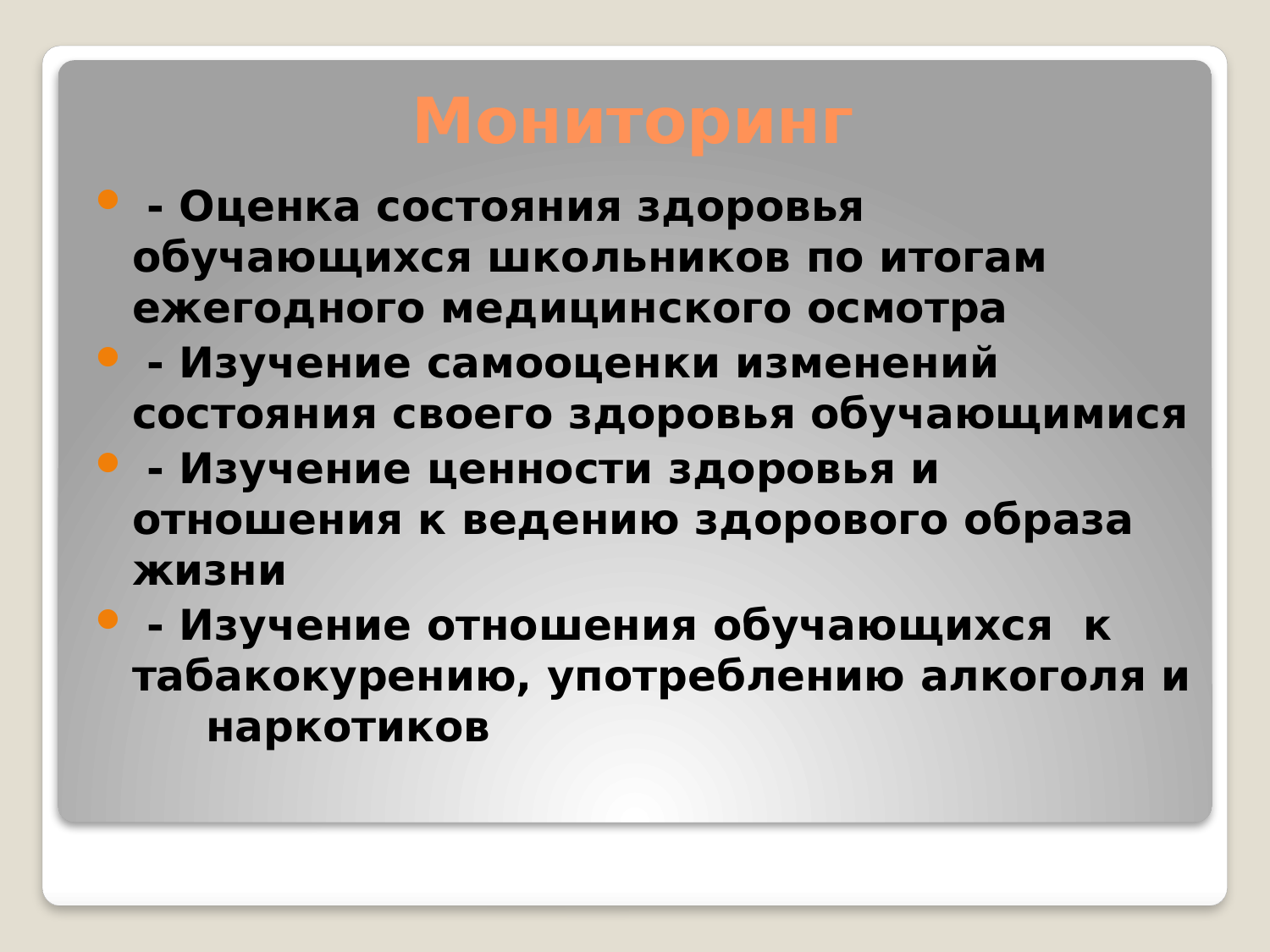

# Мониторинг
 - Оценка состояния здоровья обучающихся школьников по итогам ежегодного медицинского осмотра
 - Изучение самооценки изменений состояния своего здоровья обучающимися
 - Изучение ценности здоровья и отношения к ведению здорового образа жизни
 - Изучение отношения обучающихся  к табакокурению, употреблению алкоголя и      наркотиков